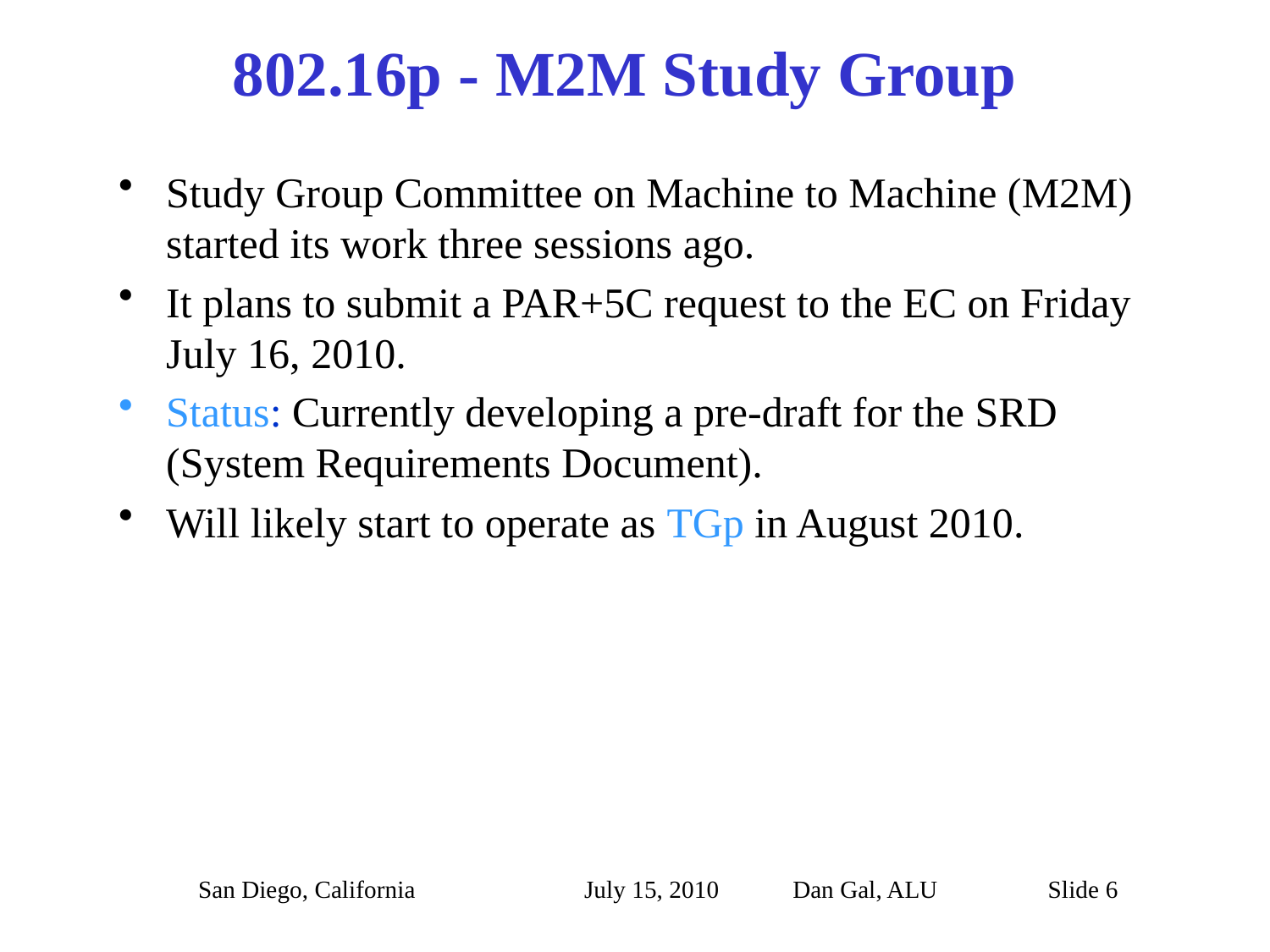

802.16p - M2M Study Group
Study Group Committee on Machine to Machine (M2M) started its work three sessions ago.
It plans to submit a PAR+5C request to the EC on Friday July 16, 2010.
Status: Currently developing a pre-draft for the SRD (System Requirements Document).
Will likely start to operate as TGp in August 2010.
San Diego, California
July 15, 2010            Dan Gal, ALU                  Slide 6